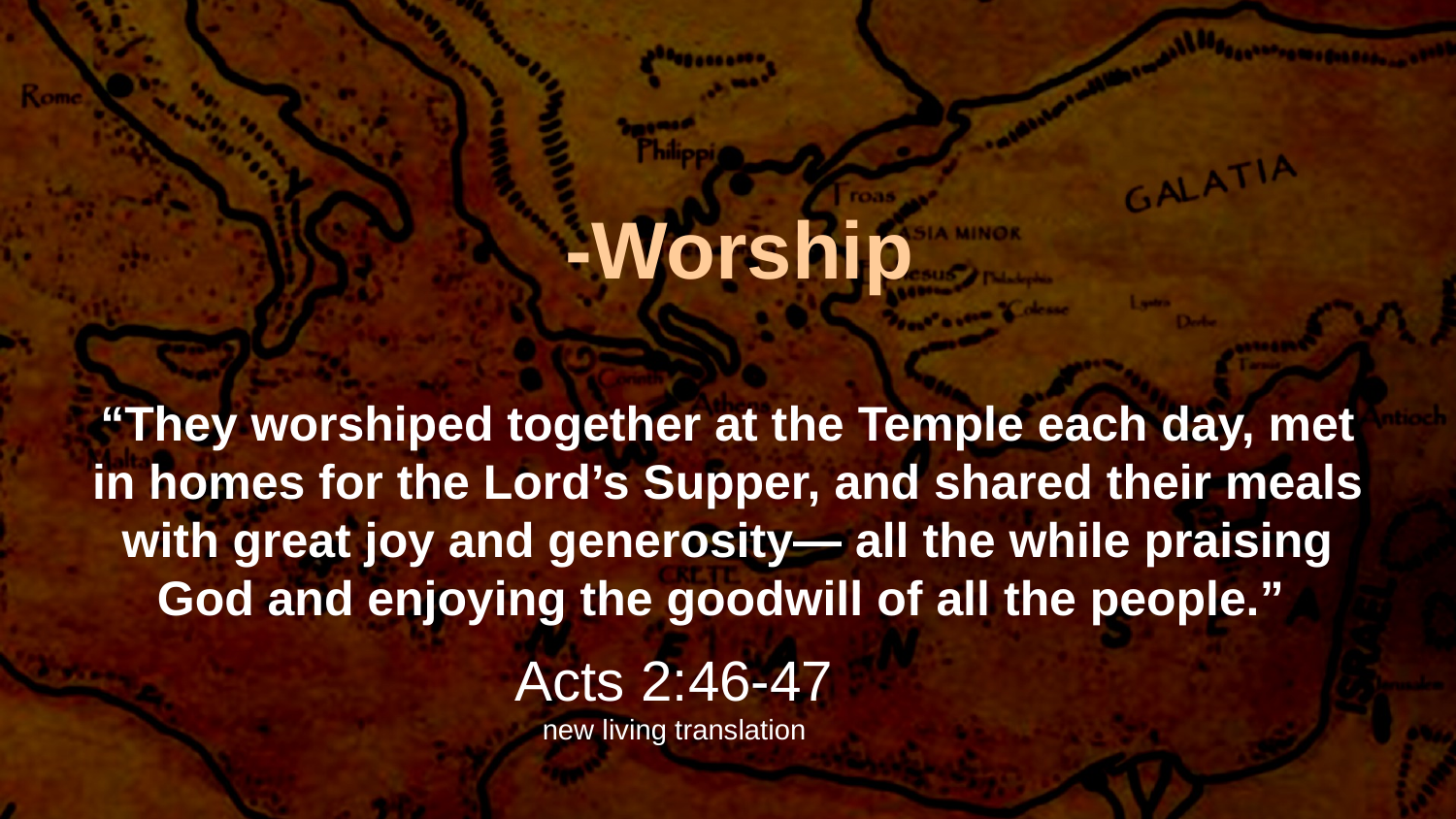

-Worship
“They worshiped together at the Temple each day, met in homes for the Lord’s Supper, and shared their meals with great joy and generosity— all the while praising God and enjoying the goodwill of all the people.”
Acts 2:46-47
new living translation